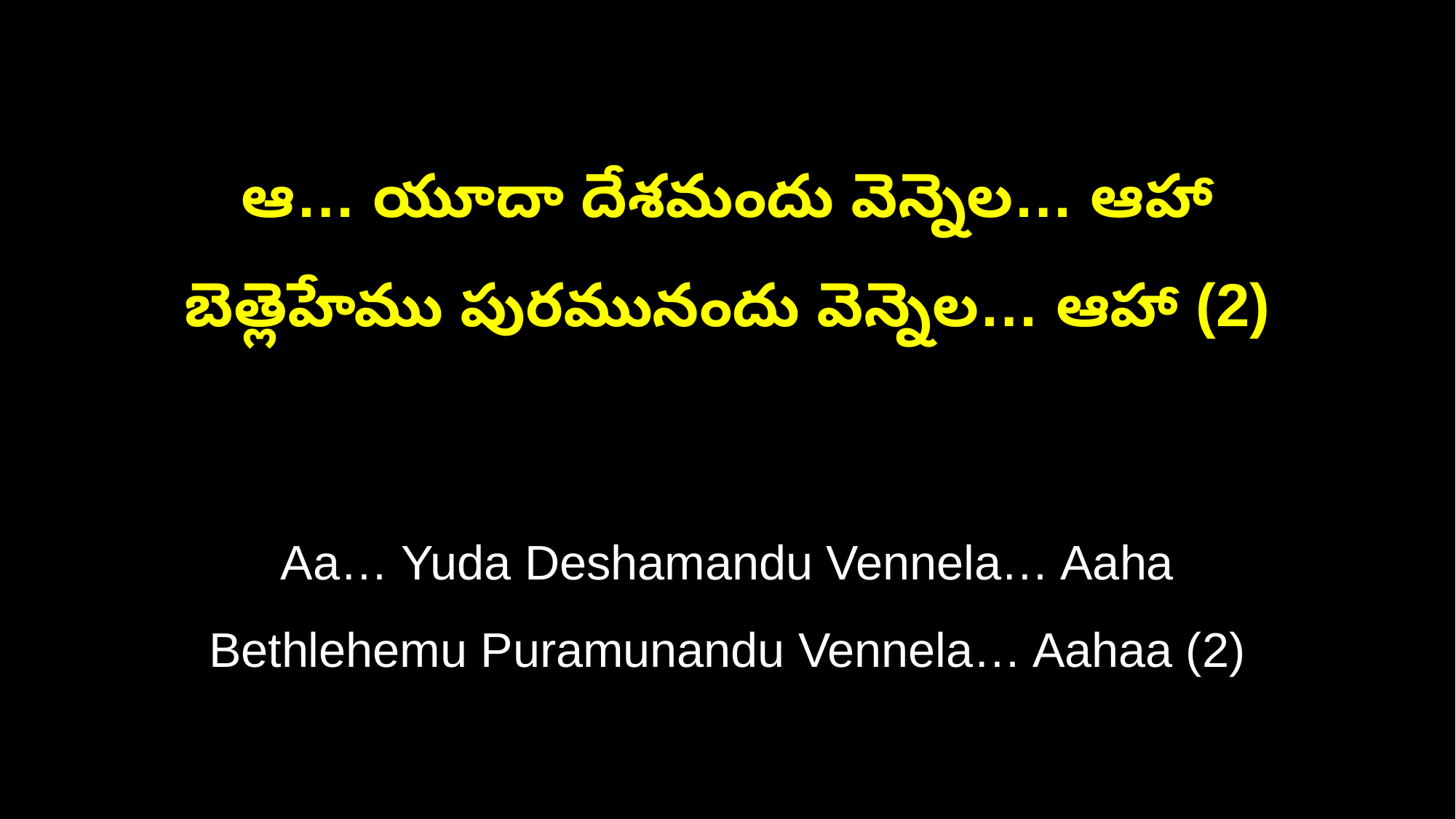

ఆ… యూదా దేశమందు వెన్నెల… ఆహా
బెత్లెహేము పురమునందు వెన్నెల… ఆహా (2)
Aa… Yuda Deshamandu Vennela… Aaha
Bethlehemu Puramunandu Vennela… Aahaa (2)